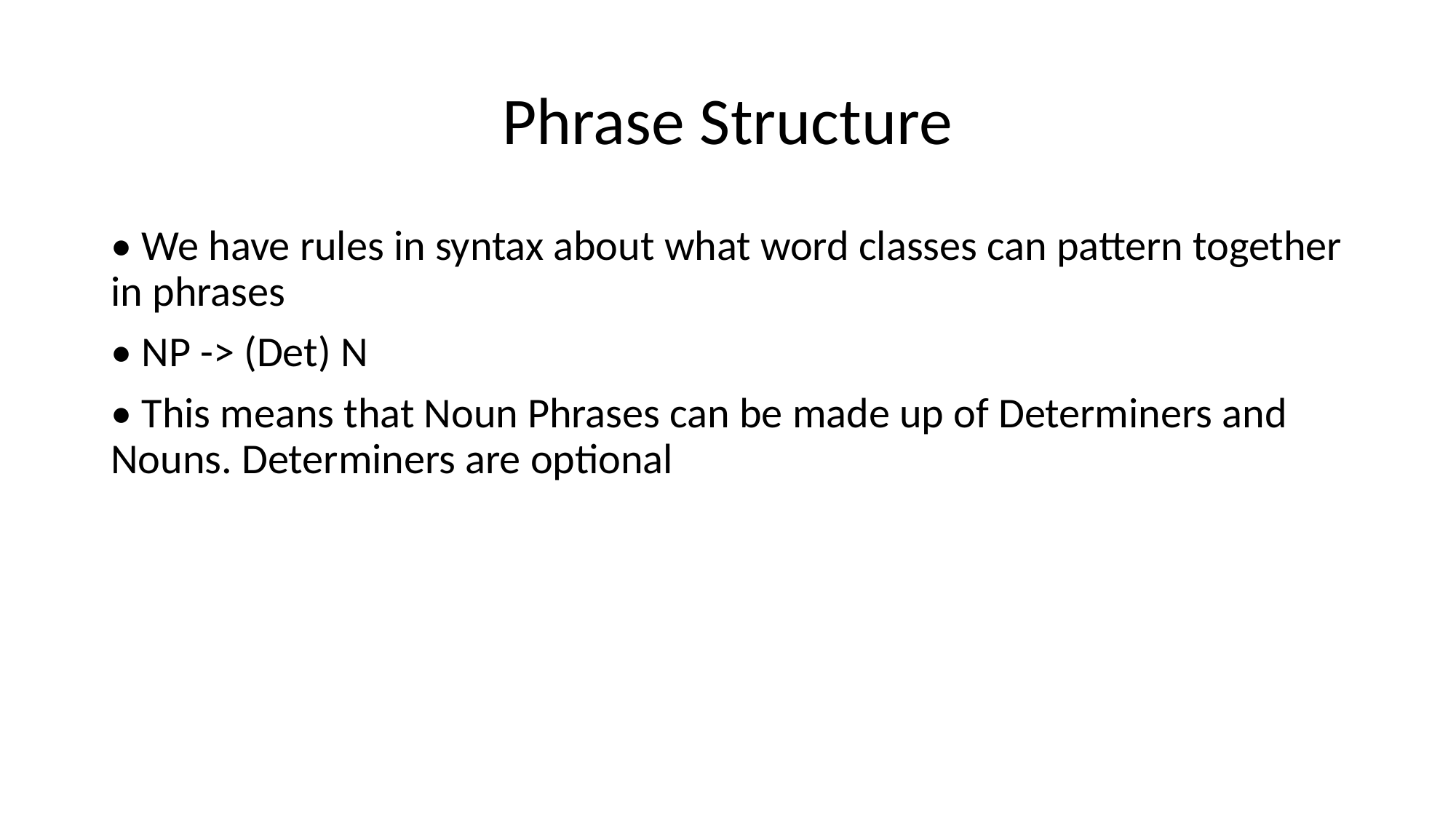

# Phrase Structure
• We have rules in syntax about what word classes can pattern together in phrases
• NP -> (Det) N
• This means that Noun Phrases can be made up of Determiners and Nouns. Determiners are optional